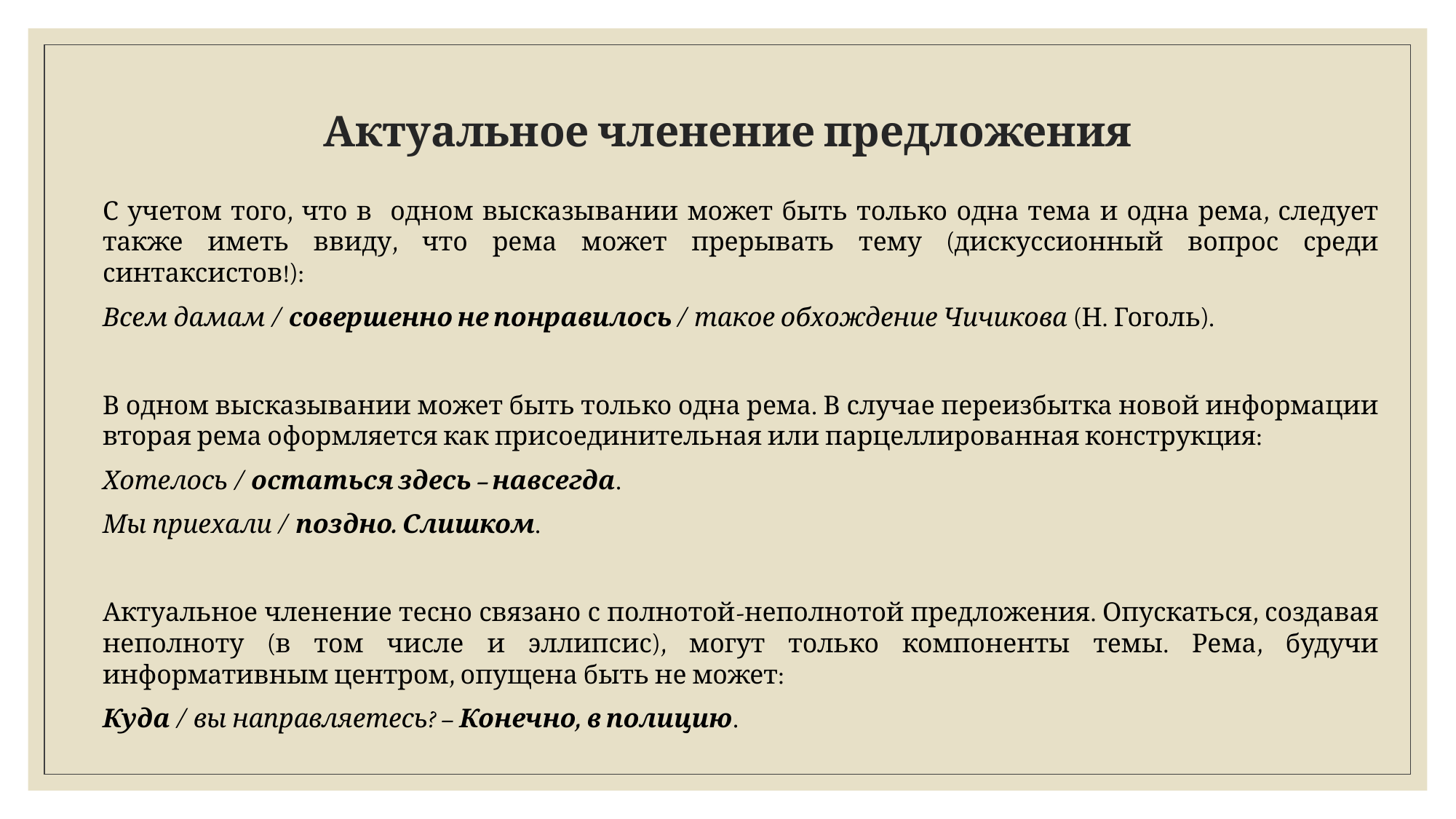

# Актуальное членение предложения
С учетом того, что в  одном высказывании может быть только одна тема и одна рема, следует также иметь ввиду, что рема может прерывать тему (дискуссионный вопрос среди синтаксистов!):
Всем дамам / совершенно не понравилось / такое обхождение Чичикова (Н. Гоголь).

В одном высказывании может быть только одна рема. В случае переизбытка новой информации вторая рема оформляется как присоединительная или парцеллированная конструкция:
Хотелось / остаться здесь – навсегда.
Мы приехали / поздно. Слишком.

Актуальное членение тесно связано с полнотой-неполнотой предложения. Опускаться, создавая неполноту (в том числе и эллипсис), могут только компоненты темы. Рема, будучи информативным центром, опущена быть не может:
Куда / вы направляетесь? – Конечно, в полицию.